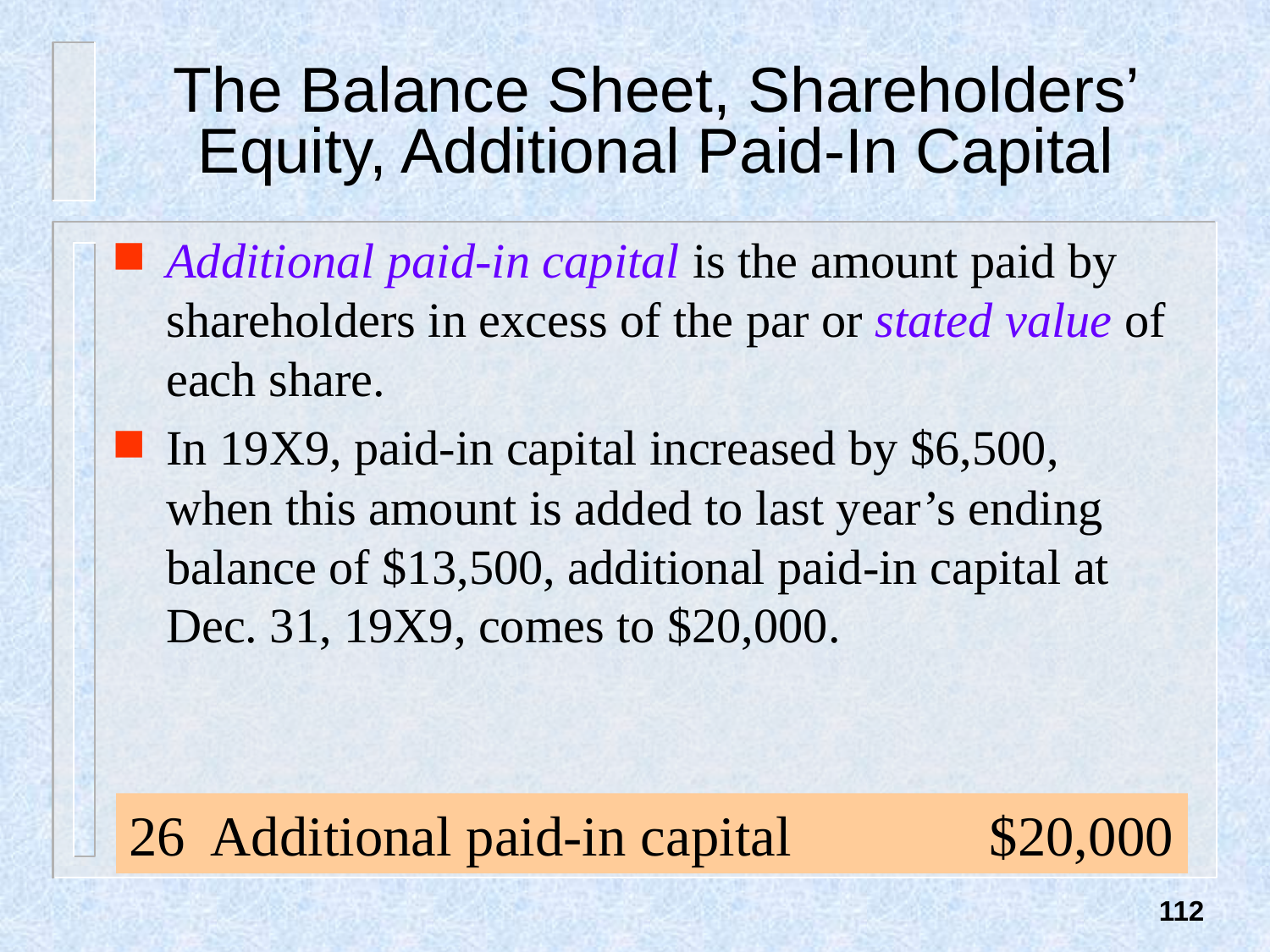

# The Balance Sheet, Shareholders’ Equity, Additional Paid-In Capital
Additional paid-in capital is the amount paid by shareholders in excess of the par or stated value of each share.
In 19X9, paid-in capital increased by $6,500, when this amount is added to last year’s ending balance of $13,500, additional paid-in capital at Dec. 31, 19X9, comes to $20,000.
26  Additional paid-in capital              $20,000
112